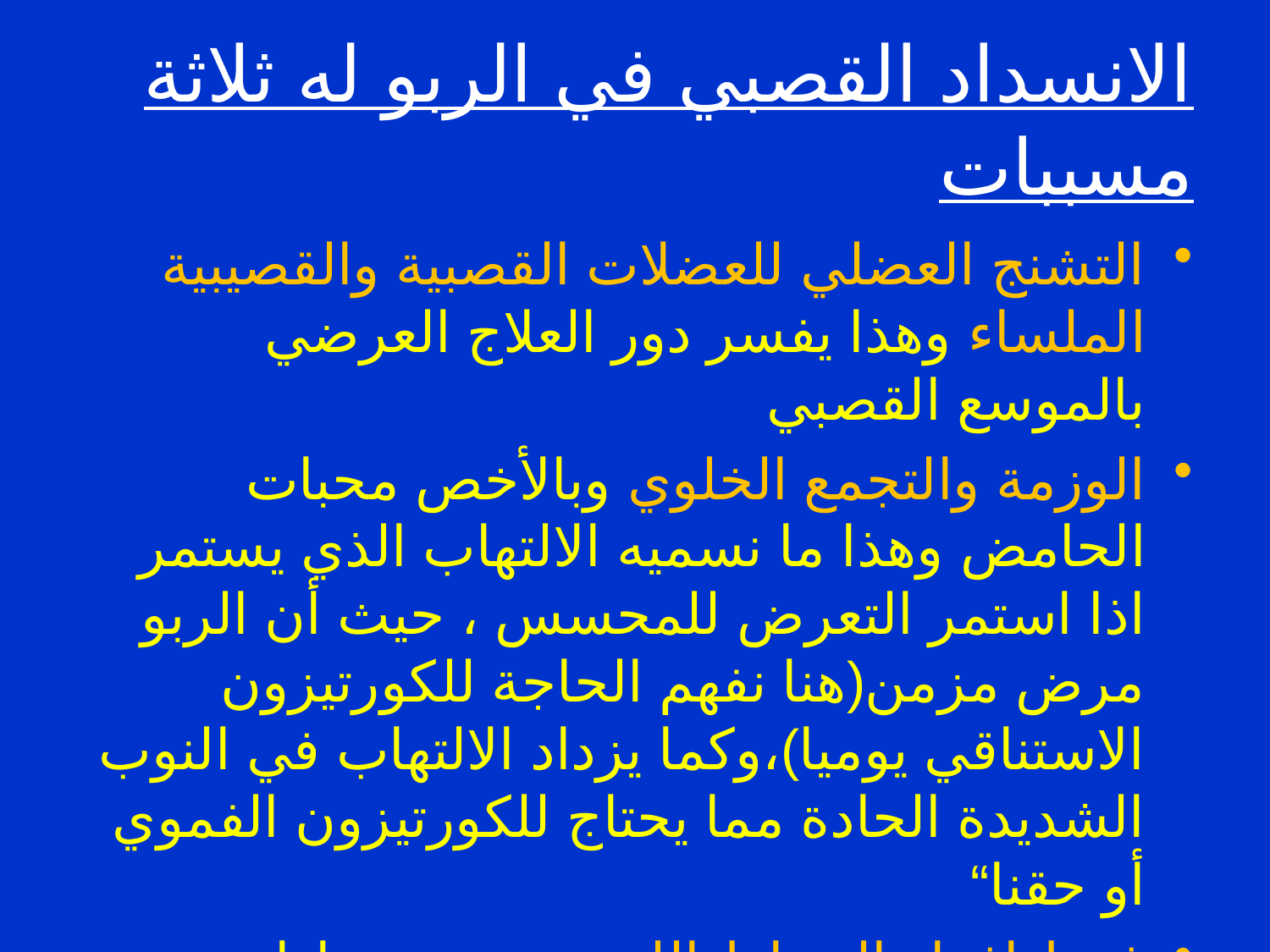

# الانسداد القصبي في الربو له ثلاثة مسببات
التشنج العضلي للعضلات القصبية والقصيبية الملساء وهذا يفسر دور العلاج العرضي بالموسع القصبي
الوزمة والتجمع الخلوي وبالأخص محبات الحامض وهذا ما نسميه الالتهاب الذي يستمر اذا استمر التعرض للمحسس ، حيث أن الربو مرض مزمن(هنا نفهم الحاجة للكورتيزون الاستناقي يوميا)،وكما يزداد الالتهاب في النوب الشديدة الحادة مما يحتاج للكورتيزون الفموي أو حقنا“
فرط افرار المخاط اللزج وتجمع سدادات قصبية يتقشعها المريض في نهاية النوب